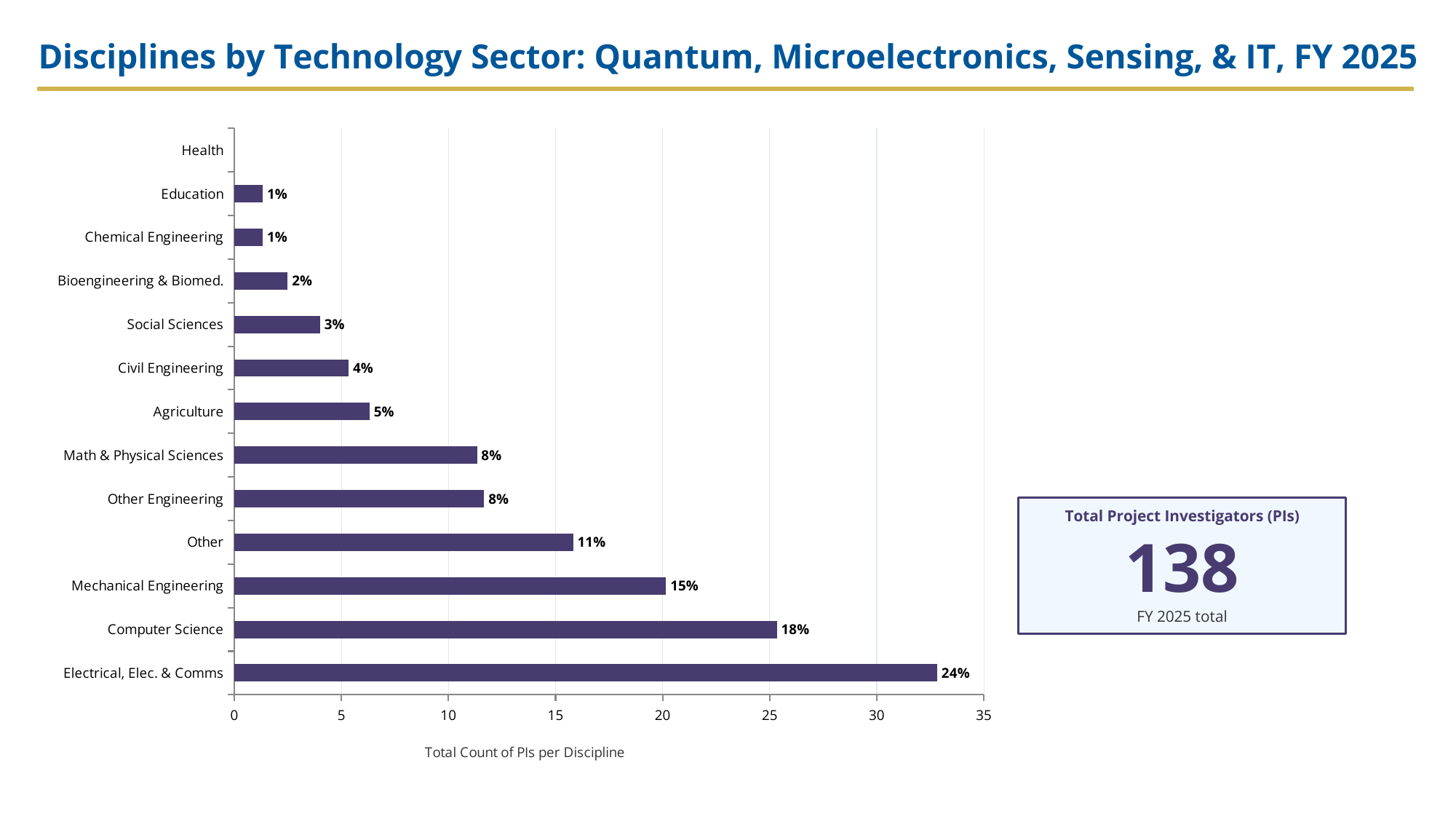

Disciplines by Technology Sector: Quantum, Microelectronics, Sensing, & IT, FY 2025

### Chart

| Category | Personnel |
|---|---|
| Electrical, Elec. & Comms | 32.82 |
| Computer Science | 25.33 |
| Mechanical Engineering | 20.16 |
| Other | 15.82 |
| Other Engineering | 11.66 |
| Math & Physical Sciences | 11.33 |
| Agriculture | 6.31 |
| Civil Engineering | 5.33 |
| Social Sciences | 4.0 |
| Bioengineering & Biomed. | 2.49 |
| Chemical Engineering | 1.33 |
| Education | 1.33 |
| Health | None |
Total Project Investigators (PIs)
138
FY 2025 total